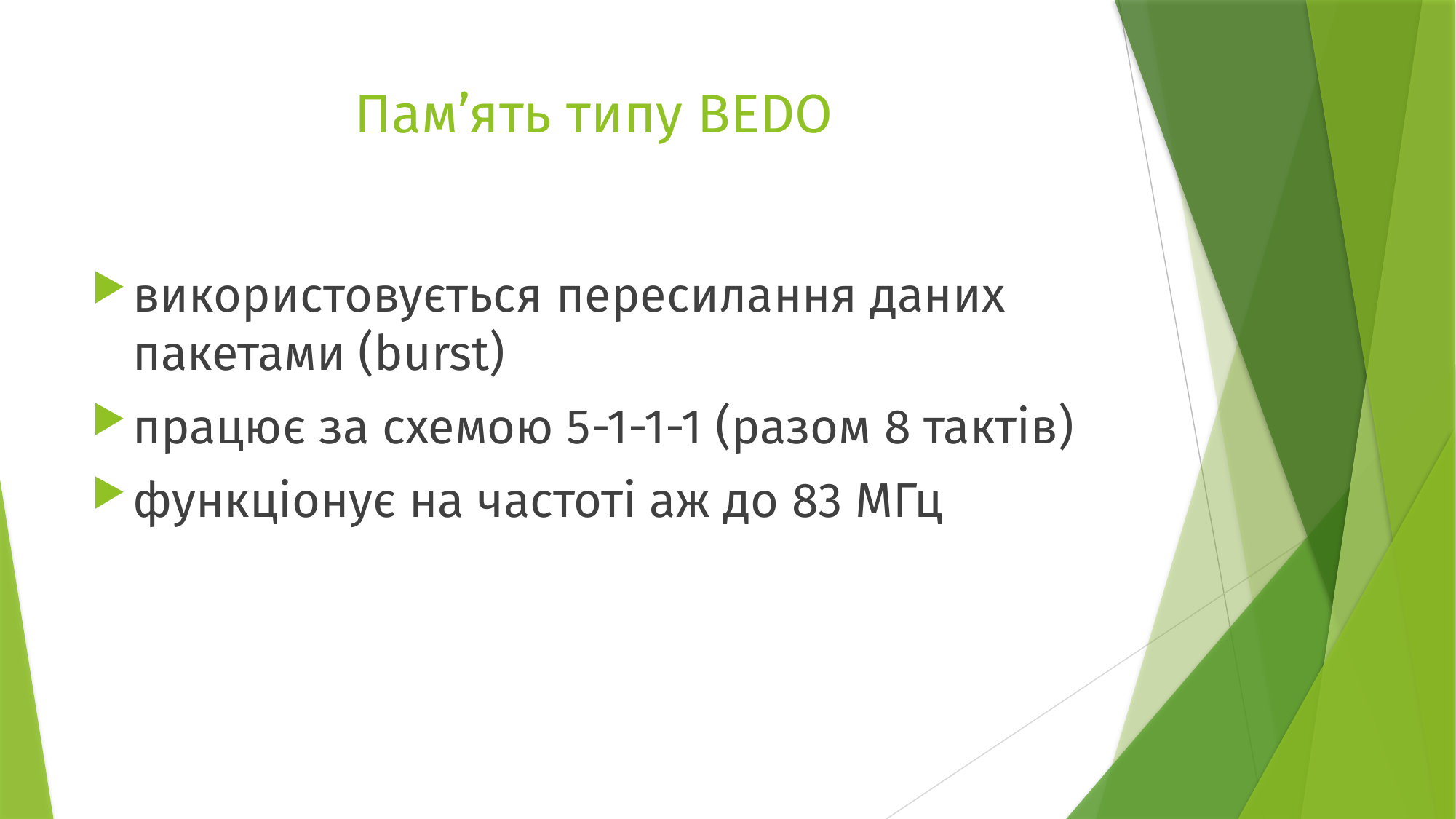

# Пам’ять типу BEDO
використовується пересилання даних пакетами (burst)
працює за схемою 5-1-1-1 (разом 8 тактів)
функціонує на частоті аж до 83 МГц